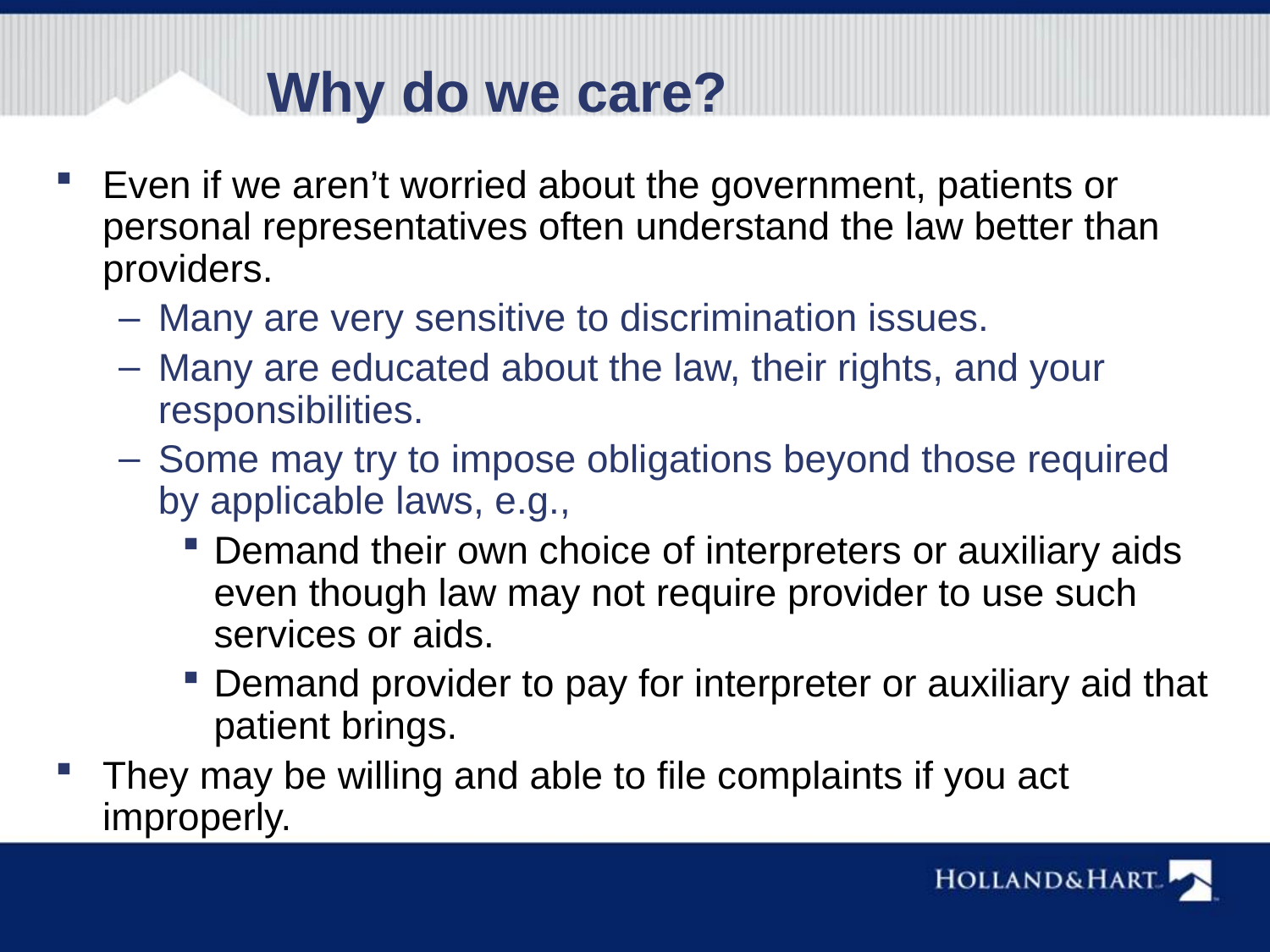

# Why do we care?
Even if we aren’t worried about the government, patients or personal representatives often understand the law better than providers.
Many are very sensitive to discrimination issues.
Many are educated about the law, their rights, and your responsibilities.
Some may try to impose obligations beyond those required by applicable laws, e.g.,
Demand their own choice of interpreters or auxiliary aids even though law may not require provider to use such services or aids.
Demand provider to pay for interpreter or auxiliary aid that patient brings.
They may be willing and able to file complaints if you act improperly.